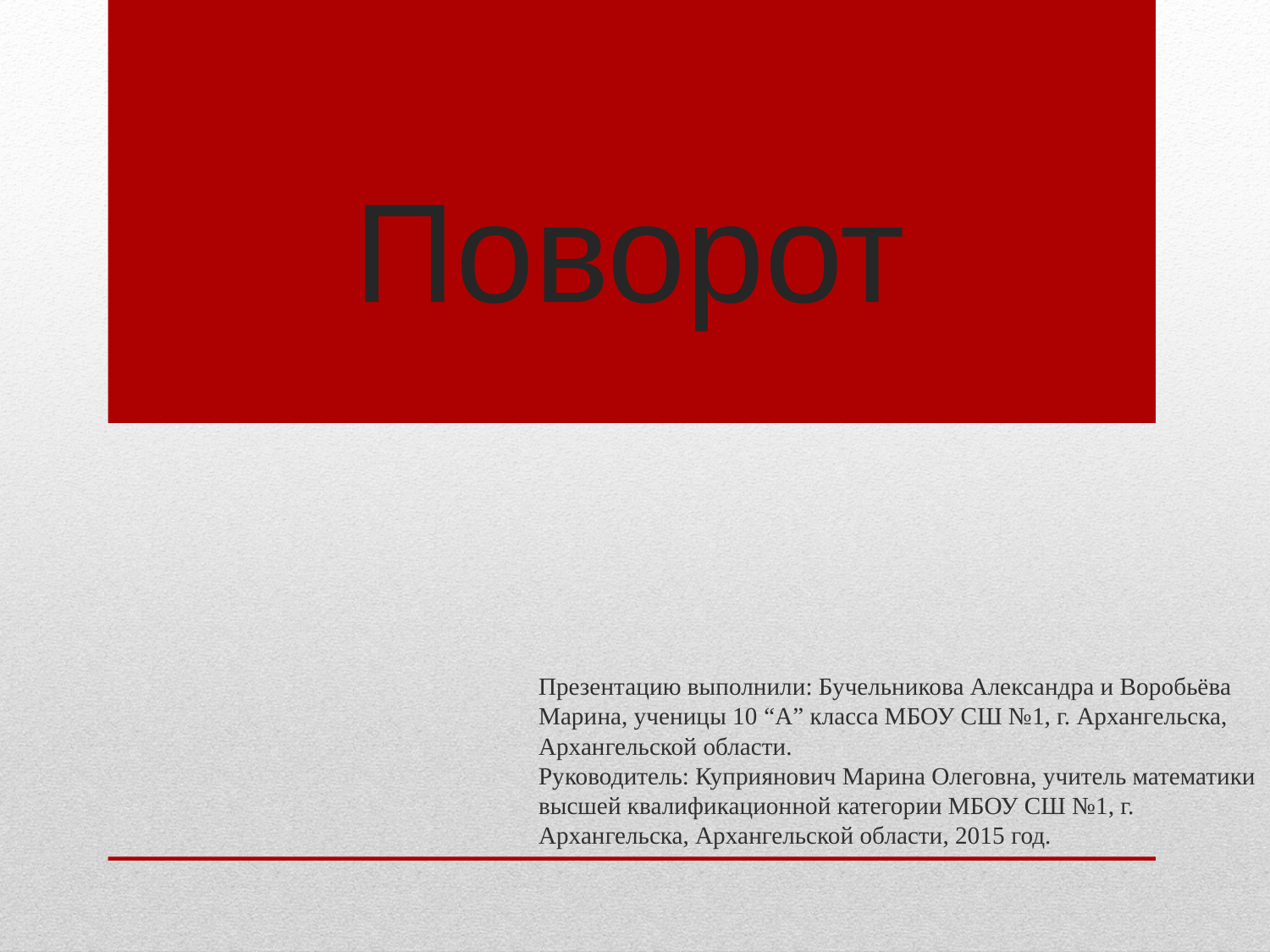

# Поворот
Презентацию выполнили: Бучельникова Александра и Воробьёва Марина, ученицы 10 “А” класса МБОУ СШ №1, г. Архангельска, Архангельской области.
Руководитель: Куприянович Марина Олеговна, учитель математики высшей квалификационной категории МБОУ СШ №1, г. Архангельска, Архангельской области, 2015 год.